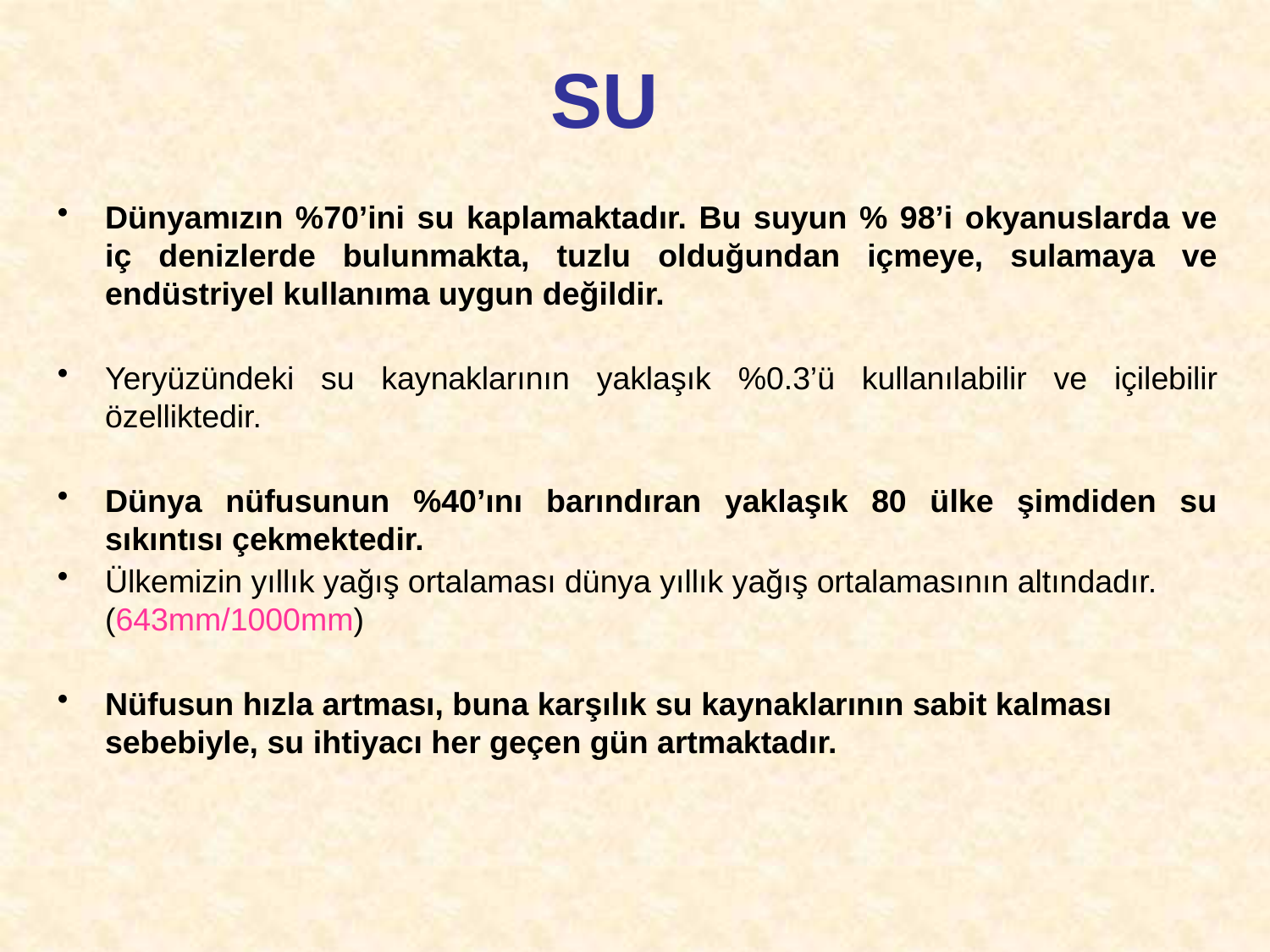

SU

Dünyamızın %70’ini su kaplamaktadır. Bu suyun % 98’i okyanuslarda ve iç denizlerde bulunmakta, tuzlu olduğundan içmeye, sulamaya ve endüstriyel kullanıma uygun değildir.

Yeryüzündeki su kaynaklarının yaklaşık %0.3’ü kullanılabilir ve içilebilir özelliktedir.

Dünya nüfusunun %40’ını barındıran yaklaşık 80 ülke şimdiden su sıkıntısı çekmektedir.
Ülkemizin yıllık yağış ortalaması dünya yıllık yağış ortalamasının altındadır.(643mm/1000mm)

Nüfusun hızla artması, buna karşılık su kaynaklarının sabit kalması sebebiyle, su ihtiyacı her geçen gün artmaktadır.